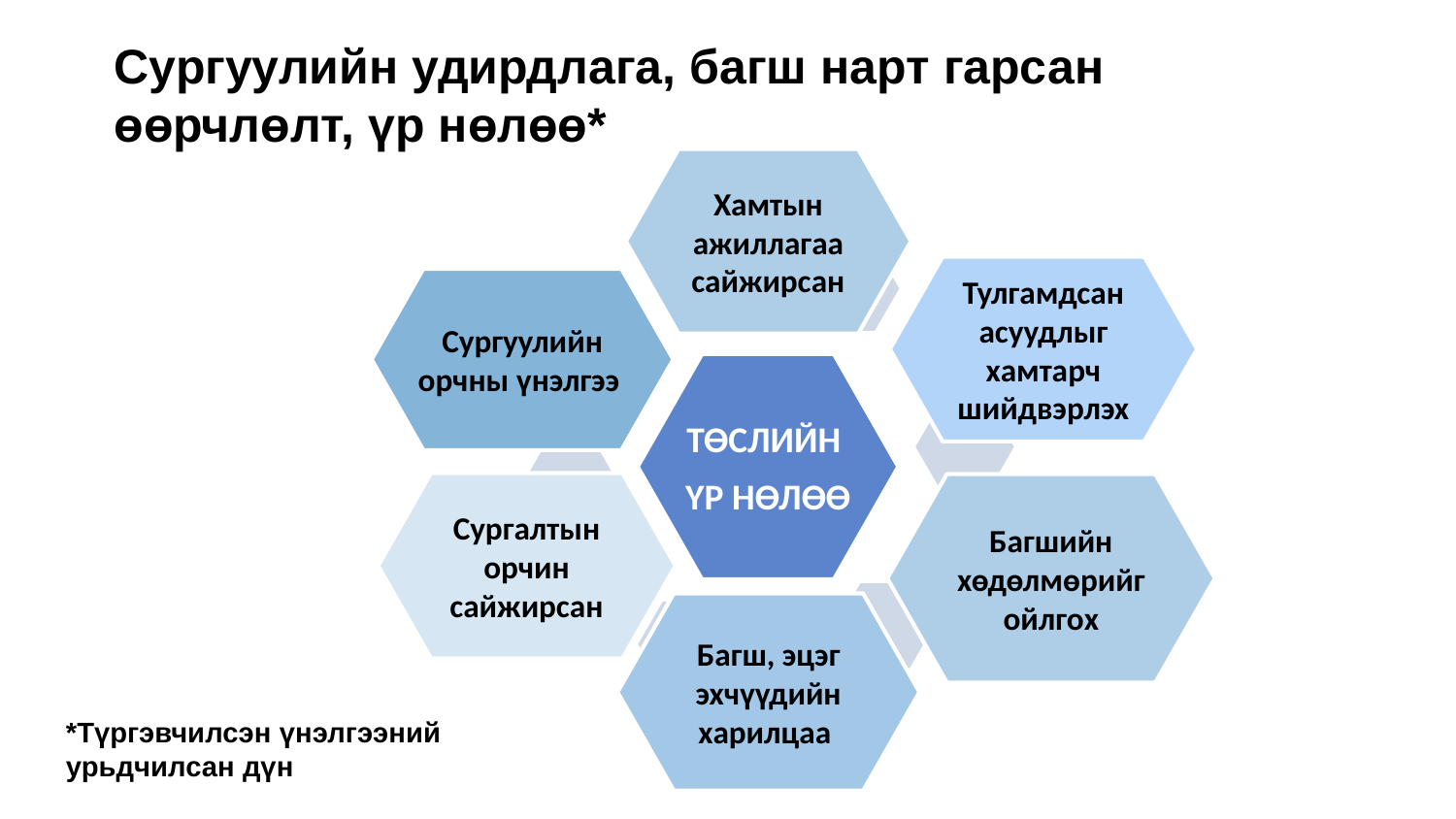

# Сургуулийн удирдлага, багш нарт гарсан өөрчлөлт, үр нөлөө*
ТӨСЛИЙН
ҮР НӨЛӨӨ
Хамтын ажиллагаа сайжирсан
Тулгамдсан асуудлыг хамтарч шийдвэрлэх
Багшийн хөдөлмөрийг ойлгох
Багш, эцэг эхчүүдийн харилцаа
Сургалтын орчин сайжирсан
Сургуулийн орчны үнэлгээ
*Түргэвчилсэн үнэлгээний урьдчилсан дүн